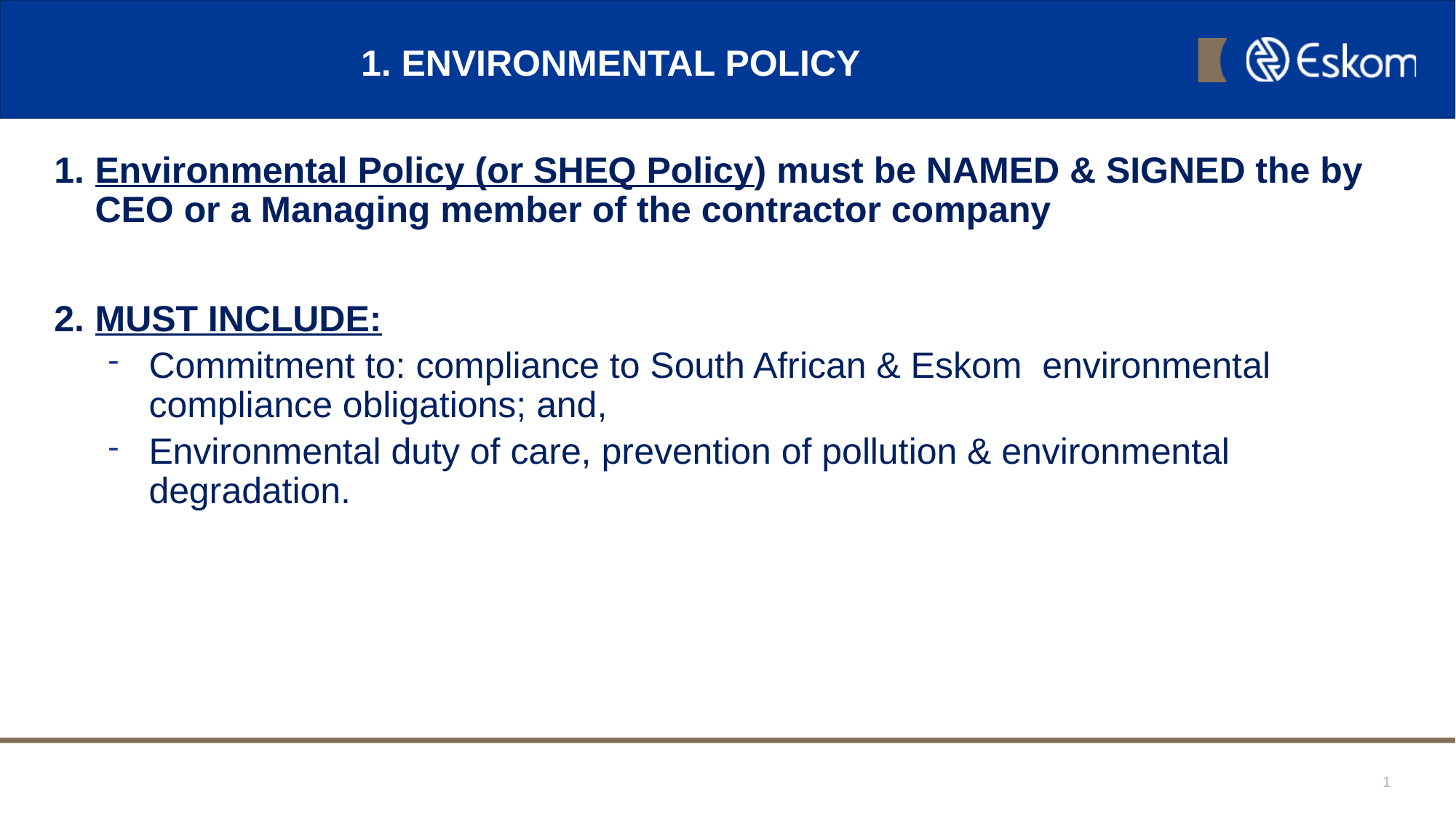

2023/10/26
# 1. ENVIRONMENTAL POLICY
Environmental Policy (or SHEQ Policy) must be NAMED & SIGNED the by CEO or a Managing member of the contractor company

MUST INCLUDE:
Commitment to: compliance to South African & Eskom  environmental compliance obligations; and,
Environmental duty of care, prevention of pollution & environmental degradation.

1